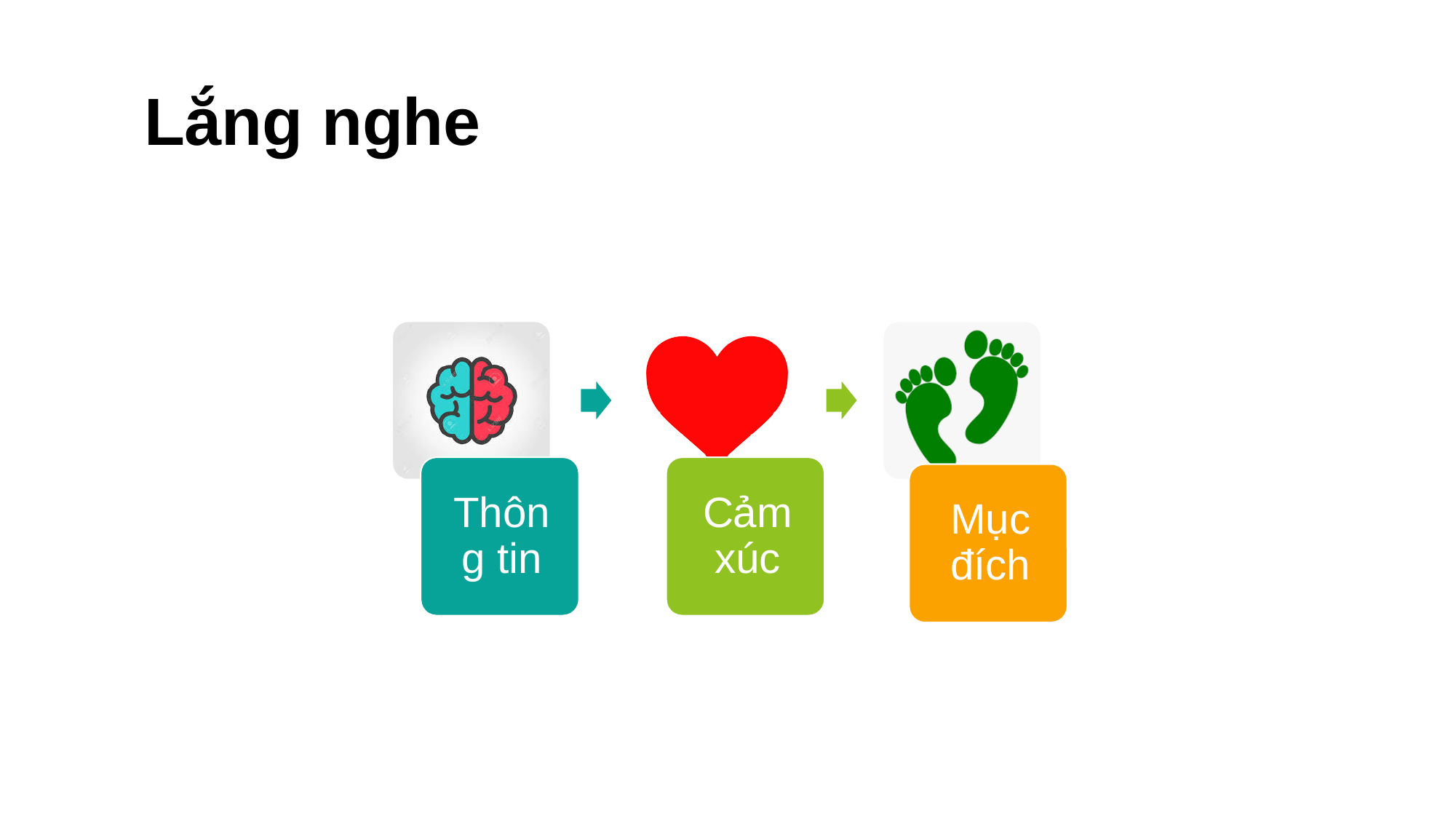

# Lắng nghe
Thông tin

Cảm xúc

Mục đích